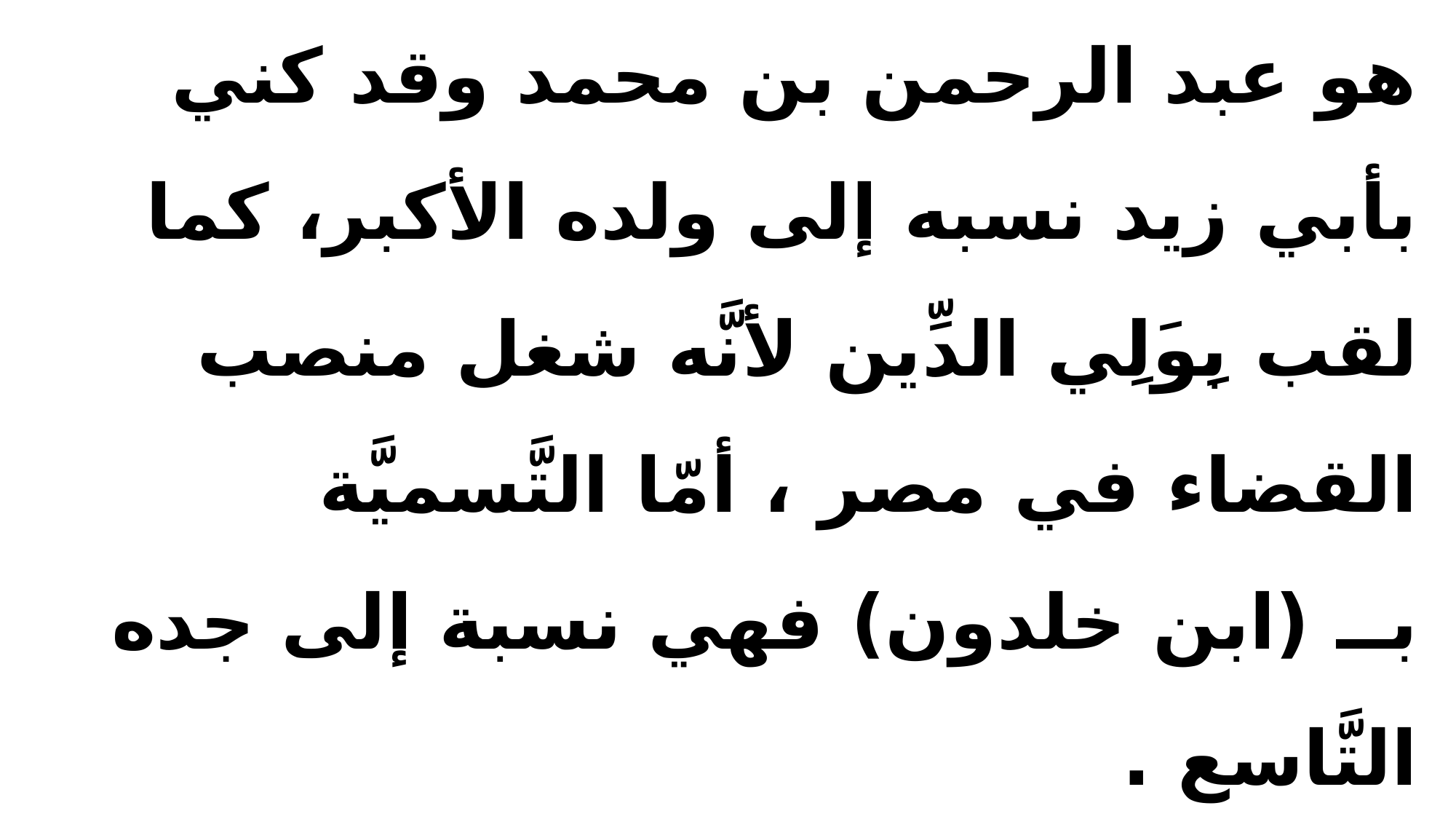

# 3- ابن خلدون (1332- 1406م): هو عبد الرحمن بن محمد وقد كني بأبي زيد نسبه إلى ولده الأكبر، كما لقب بِوَلِي الدِّين لأنَّه شغل منصب القضاء في مصر ، أمّا التَّسميَّة بــ (ابن خلدون) فهي نسبة إلى جده التَّاسع . يعدُّ ابن خلدون مؤسِّس علم الاجتماع .